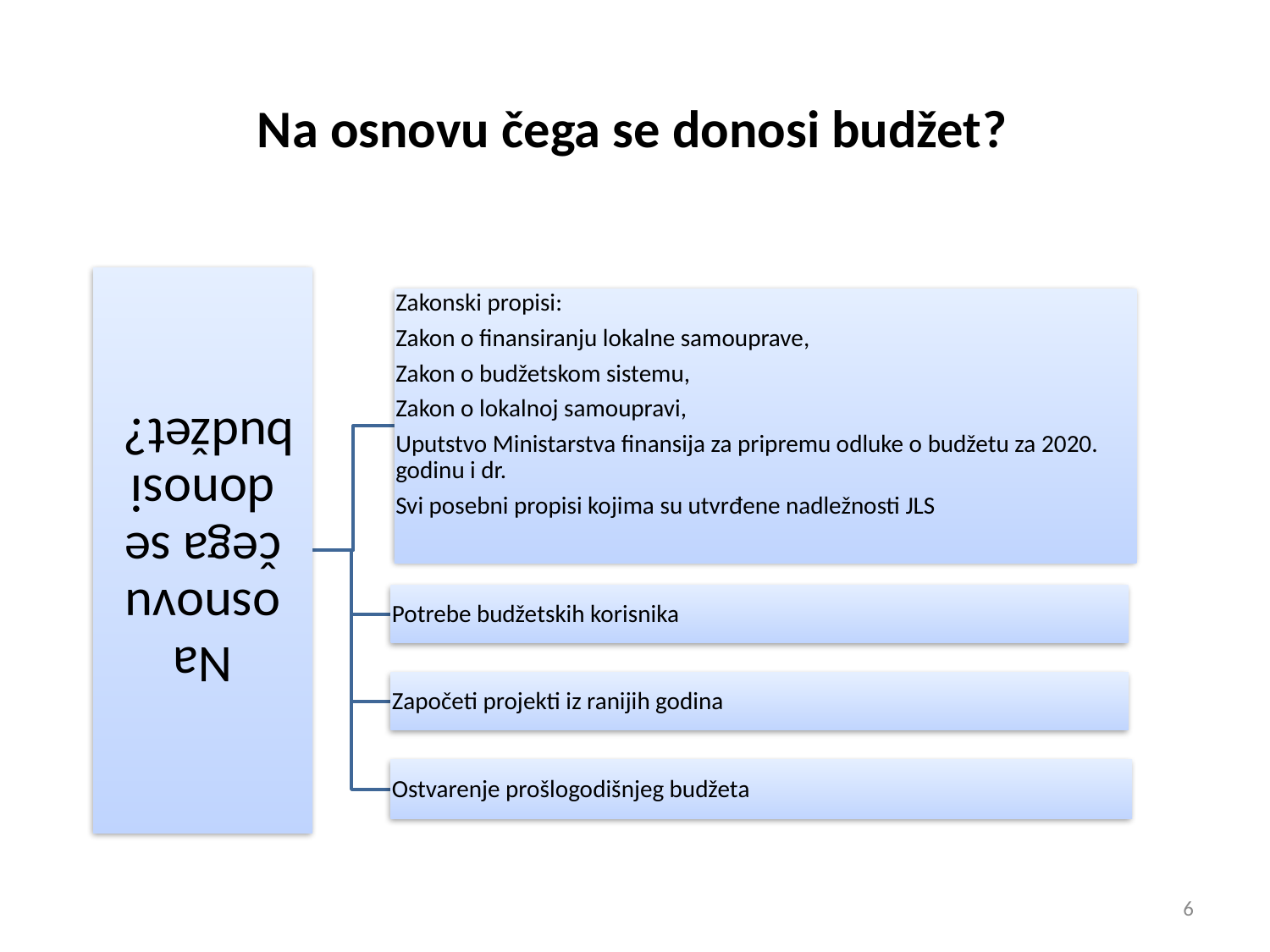

# Na osnovu čega se donosi budžet?

Na osnovu čega se donosi budžet?
Zakonski propisi:
Zakon o finansiranju lokalne samouprave,
Zakon o budžetskom sistemu,
Zakon o lokalnoj samoupravi,
Uputstvo Ministarstva finansija za pripremu odluke o budžetu za 2020. godinu i dr.
Svi posebni propisi kojima su utvrđene nadležnosti JLS
Potrebe budžetskih korisnika
Započeti projekti iz ranijih godina
Ostvarenje prošlogodišnjeg budžeta
6